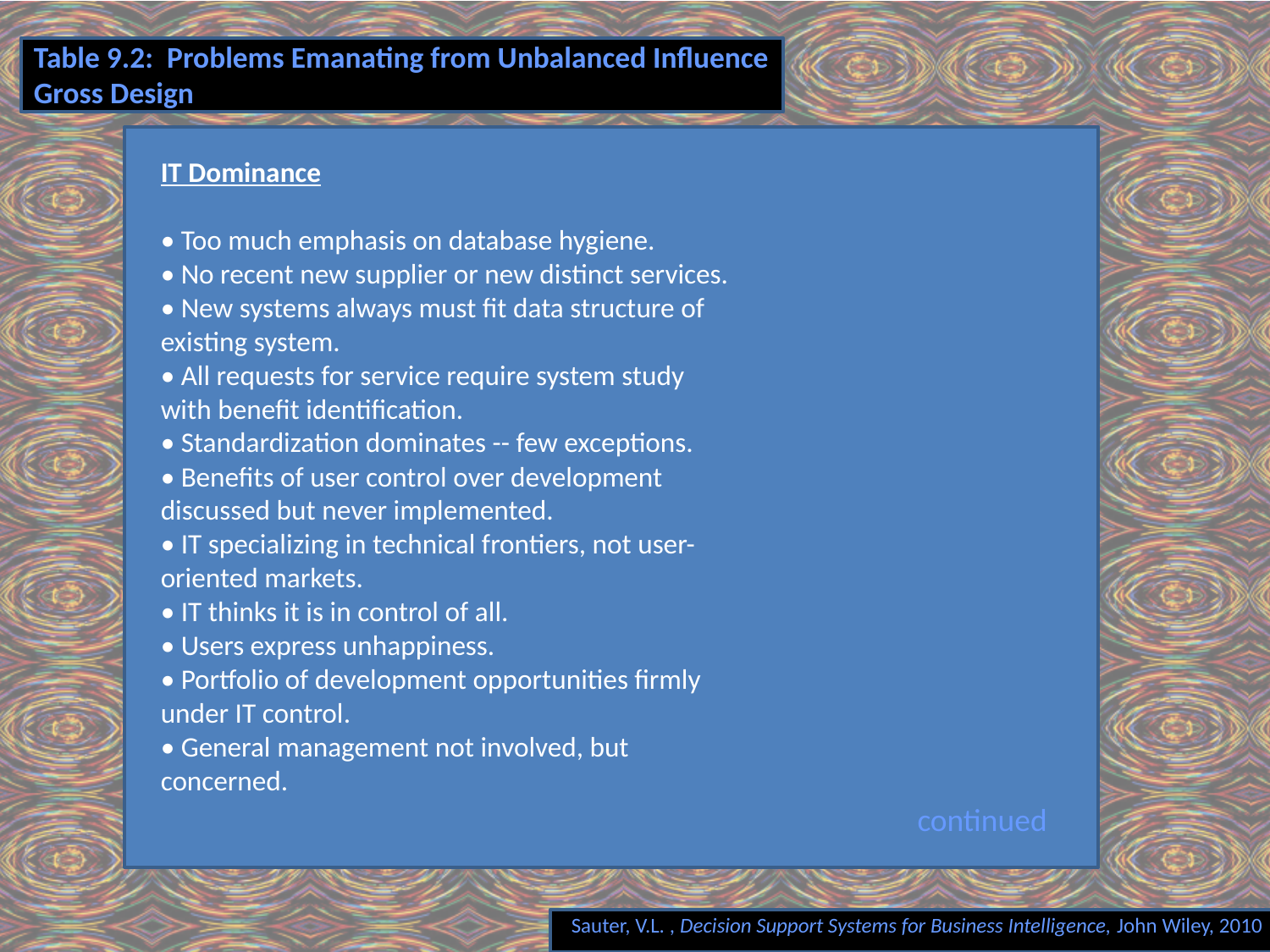

# Table 9.2:  Problems Emanating from Unbalanced Influence Gross Design
IT Dominance

• Too much emphasis on database hygiene.
• No recent new supplier or new distinct services.
• New systems always must fit data structure of existing system.
• All requests for service require system study with benefit identification.
• Standardization dominates -- few exceptions.
• Benefits of user control over development discussed but never implemented.
• IT specializing in technical frontiers, not user-oriented markets.
• IT thinks it is in control of all.
• Users express unhappiness.
• Portfolio of development opportunities firmly under IT control.
• General management not involved, but concerned.

continued